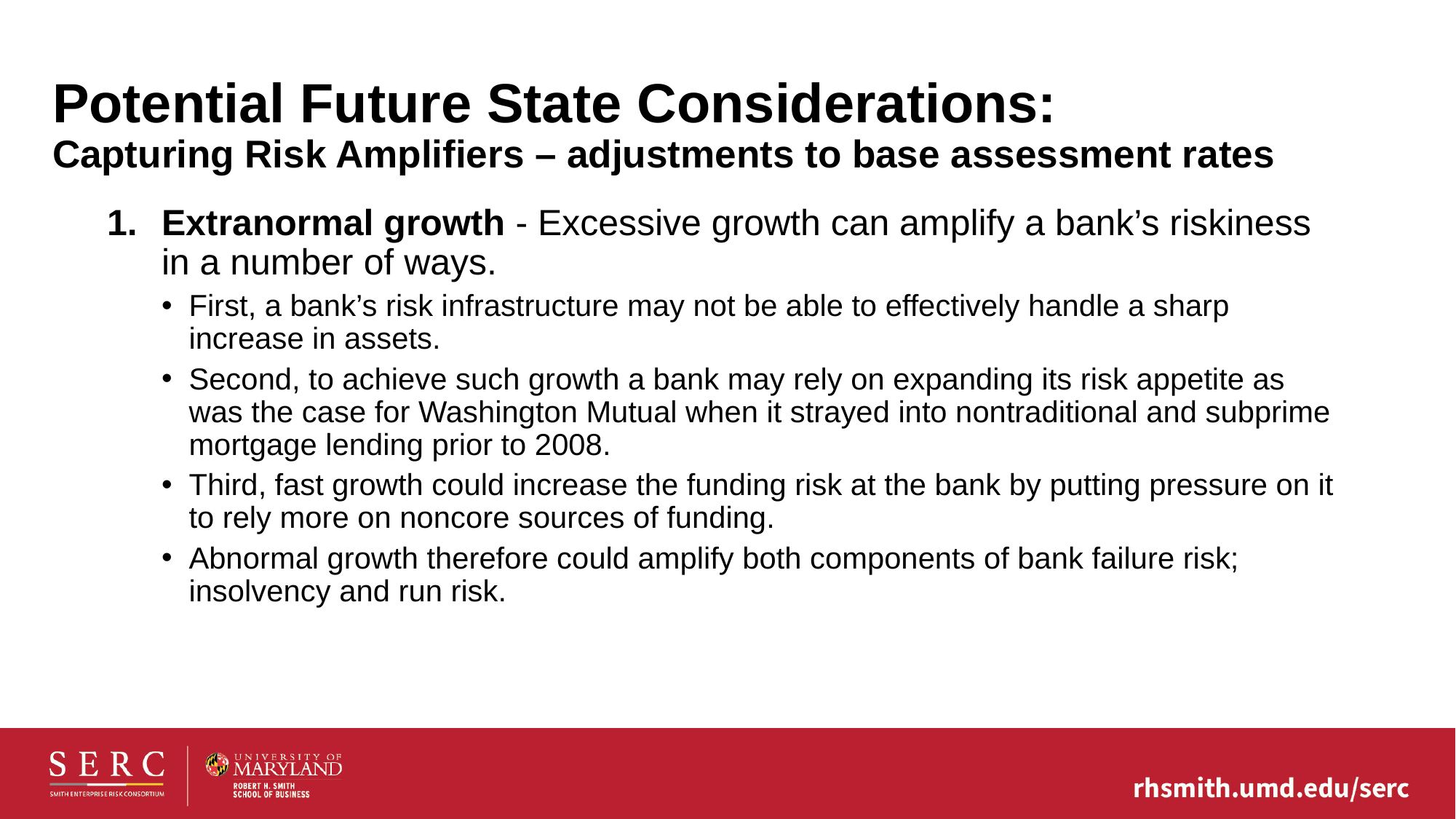

Potential Future State Considerations:             Capturing Risk Amplifiers – adjustments to base assessment rates
Extranormal growth - Excessive growth can amplify a bank’s riskiness in a number of ways.
First, a bank’s risk infrastructure may not be able to effectively handle a sharp increase in assets.
Second, to achieve such growth a bank may rely on expanding its risk appetite as was the case for Washington Mutual when it strayed into nontraditional and subprime mortgage lending prior to 2008.
Third, fast growth could increase the funding risk at the bank by putting pressure on it to rely more on noncore sources of funding.
Abnormal growth therefore could amplify both components of bank failure risk; insolvency and run risk.